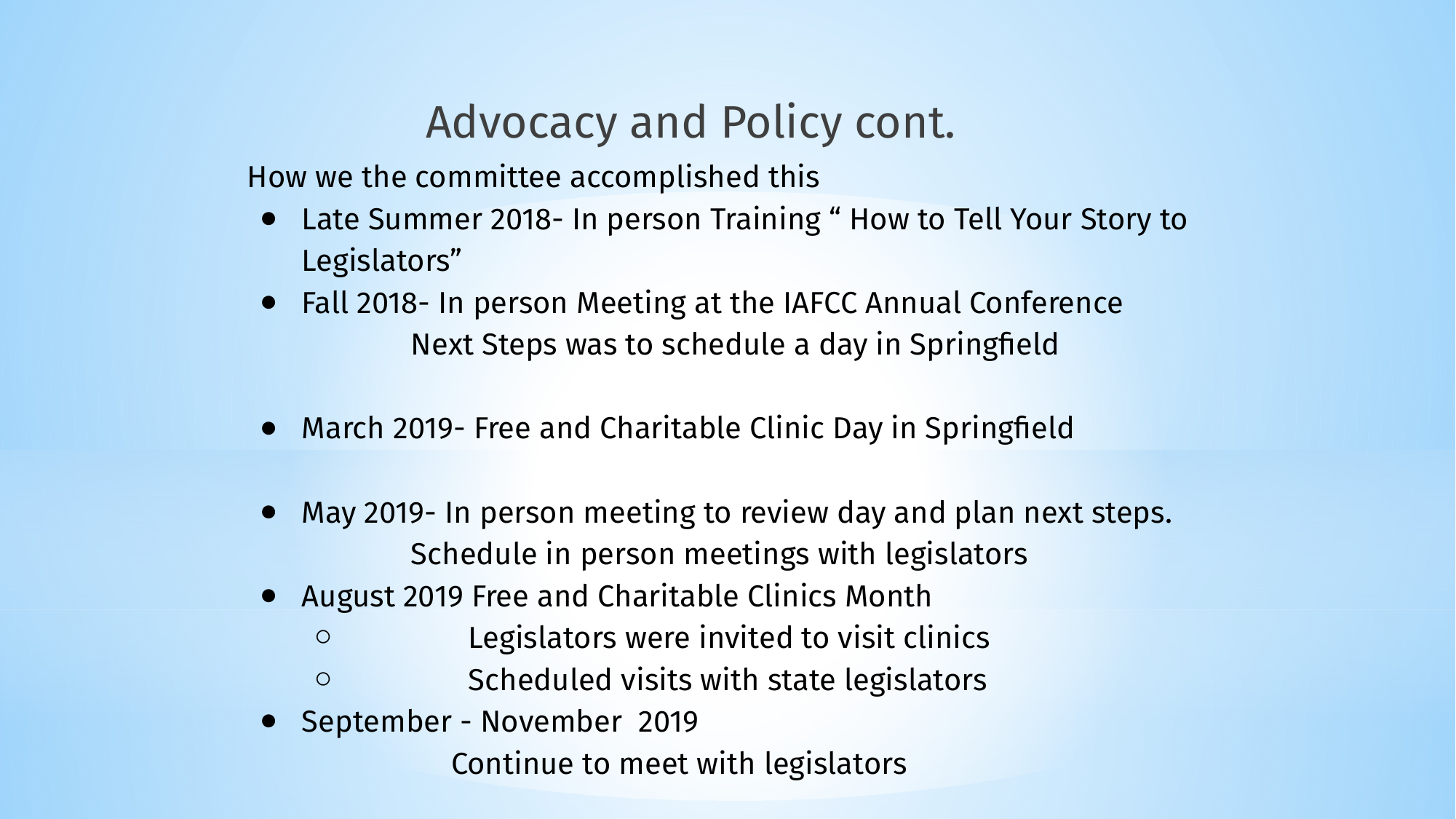

Advocacy and Policy cont.
How we the committee accomplished this
Late Summer 2018- In person Training “ How to Tell Your Story to Legislators”
Fall 2018- In person Meeting at the IAFCC Annual Conference
Next Steps was to schedule a day in Springfield

March 2019- Free and Charitable Clinic Day in Springfield

May 2019- In person meeting to review day and plan next steps.
Schedule in person meetings with legislators
August 2019 Free and Charitable Clinics Month
              Legislators were invited to visit clinics
              Scheduled visits with state legislators
September - November  2019
	     Continue to meet with legislators
#